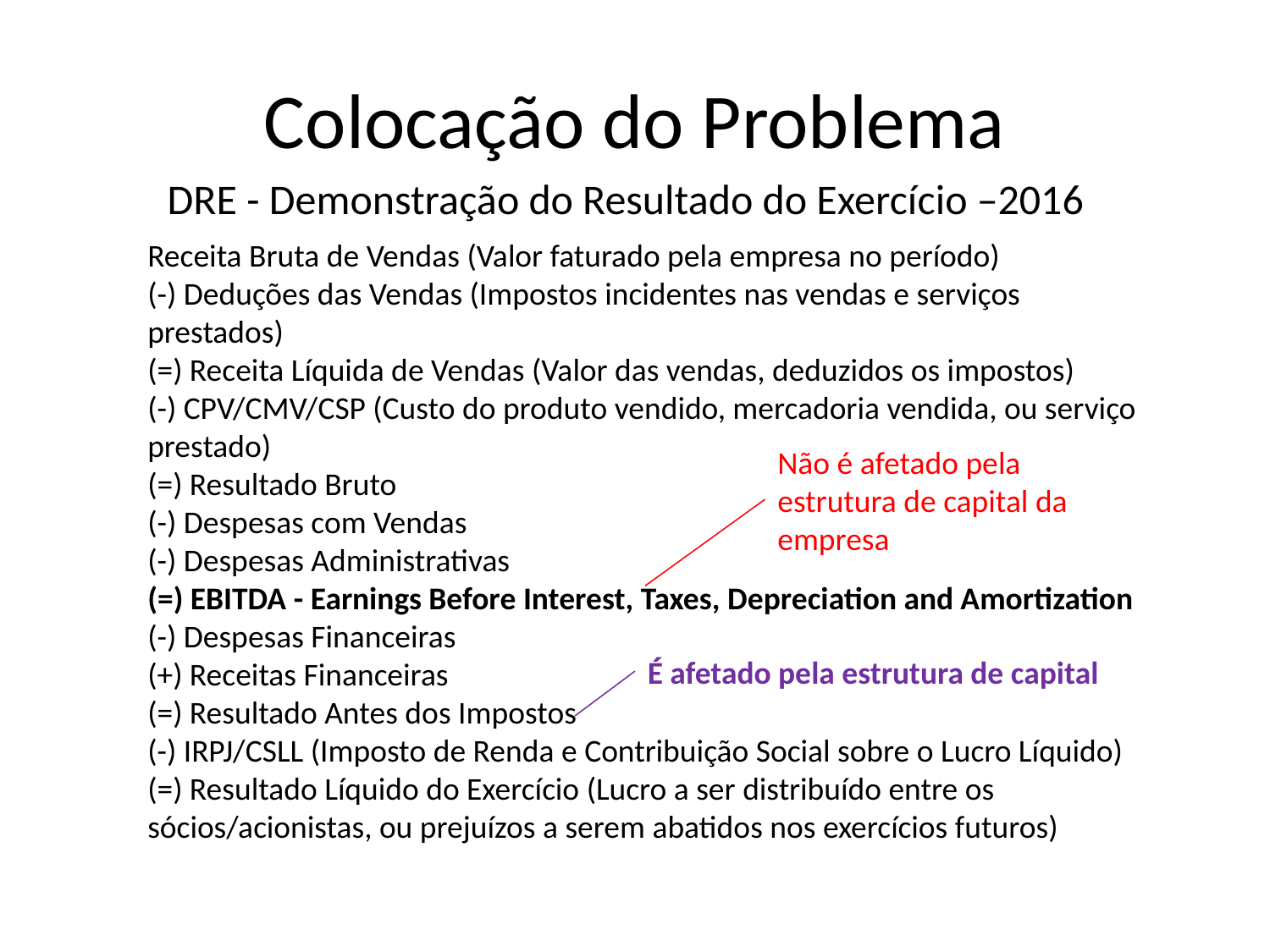

# Colocação do Problema
DRE - Demonstração do Resultado do Exercício –2016
Receita Bruta de Vendas (Valor faturado pela empresa no período)
(-) Deduções das Vendas (Impostos incidentes nas vendas e serviços prestados)
(=) Receita Líquida de Vendas (Valor das vendas, deduzidos os impostos)
(-) CPV/CMV/CSP (Custo do produto vendido, mercadoria vendida, ou serviço prestado)
(=) Resultado Bruto
(-) Despesas com Vendas
(-) Despesas Administrativas
(=) EBITDA - Earnings Before Interest, Taxes, Depreciation and Amortization
(-) Despesas Financeiras
(+) Receitas Financeiras
(=) Resultado Antes dos Impostos
(-) IRPJ/CSLL (Imposto de Renda e Contribuição Social sobre o Lucro Líquido)
(=) Resultado Líquido do Exercício (Lucro a ser distribuído entre os sócios/acionistas, ou prejuízos a serem abatidos nos exercícios futuros)
Não é afetado pela estrutura de capital da empresa
É afetado pela estrutura de capital